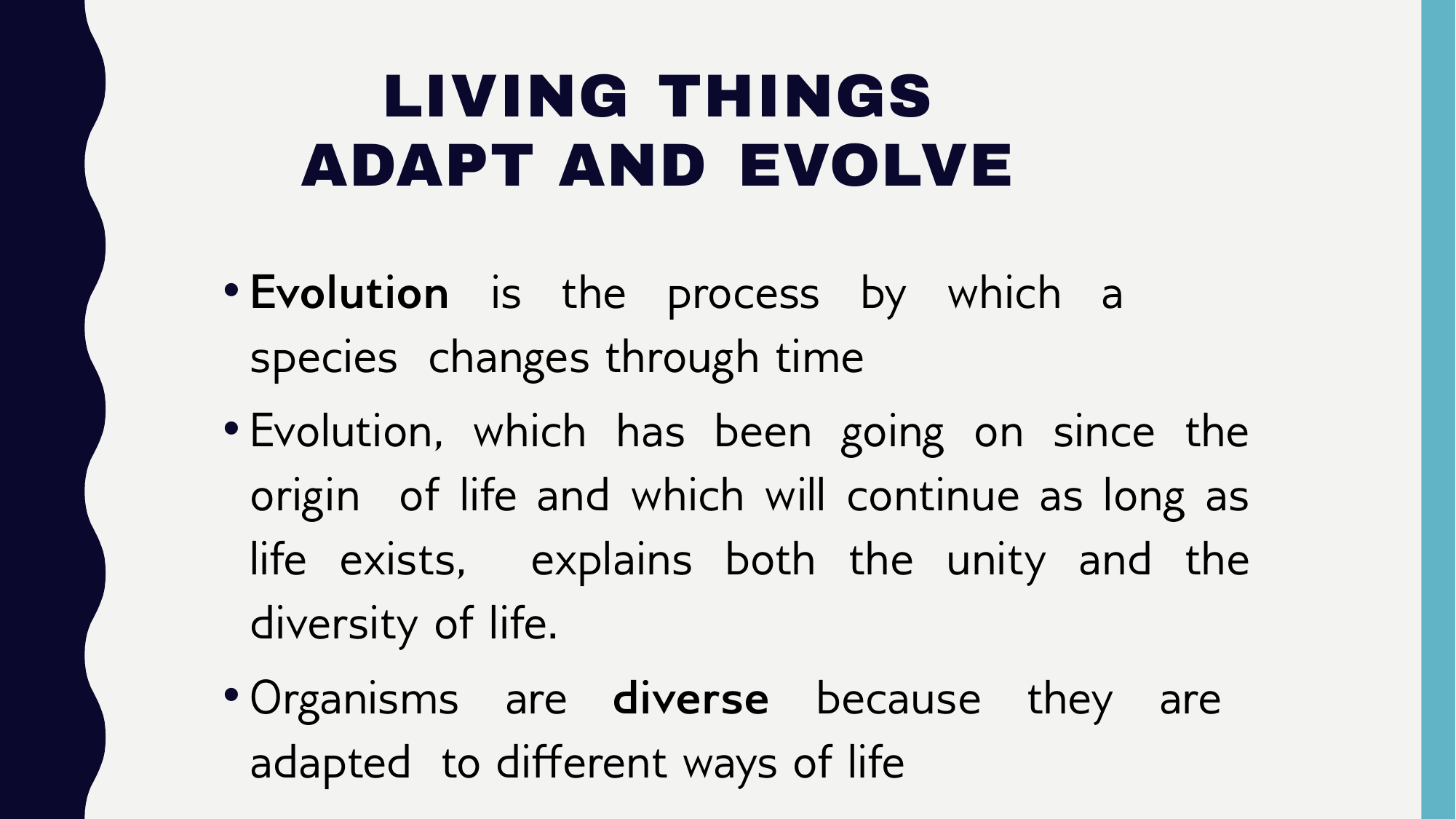

# LIVING THINGS
ADAPT AND EVOLVE
Evolution is the process by which a species  changes through time
Evolution, which has been going on since the origin  of life and which will continue as long as life exists,  explains both the unity and the diversity of life.
Organisms are diverse because they are adapted  to different ways of life